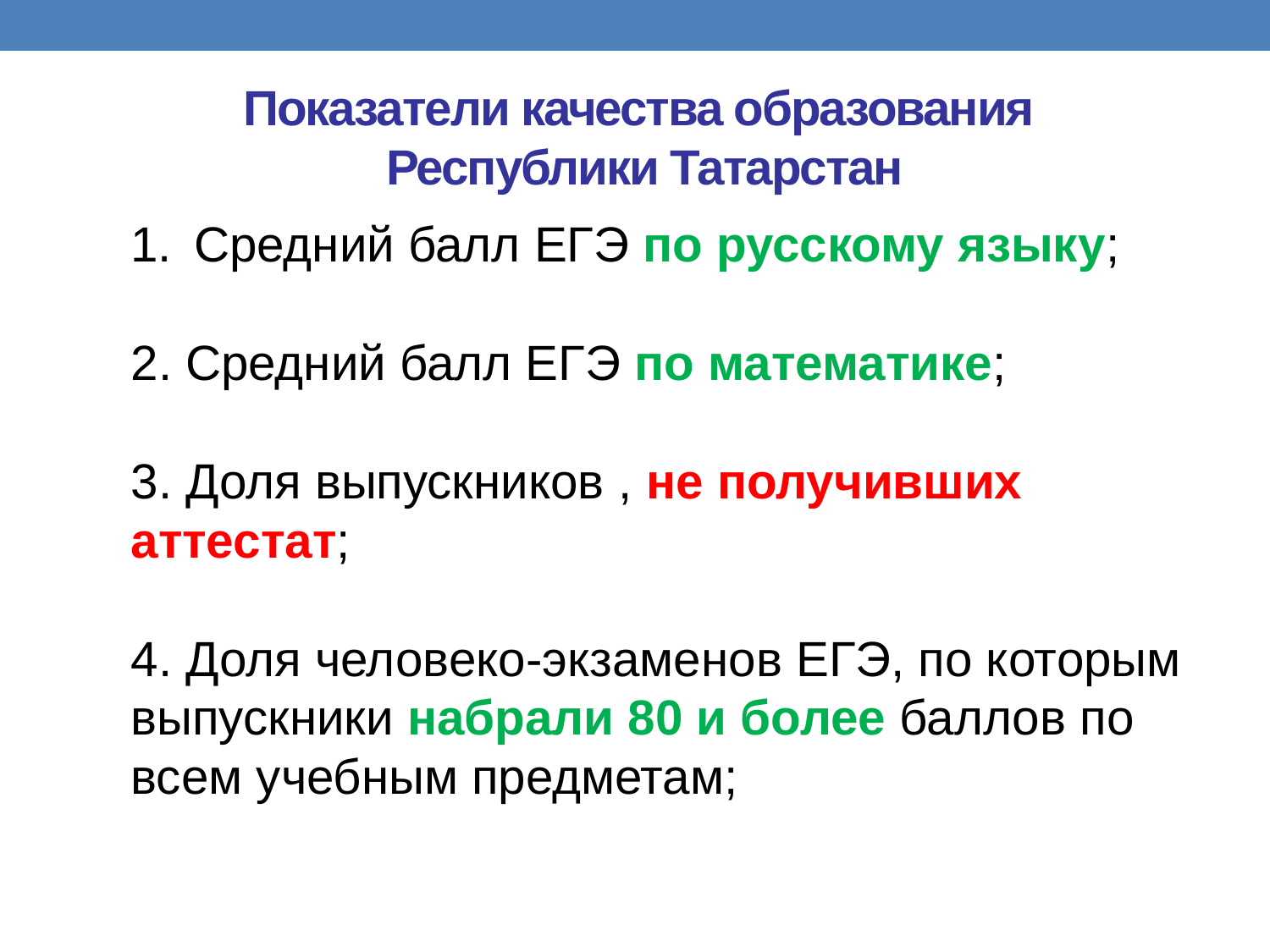

# Показатели качества образования Республики Татарстан
Средний балл ЕГЭ по русскому языку;

2. Средний балл ЕГЭ по математике;

3. Доля выпускников , не получивших аттестат;

4. Доля человеко-экзаменов ЕГЭ, по которым выпускники набрали 80 и более баллов по всем учебным предметам;